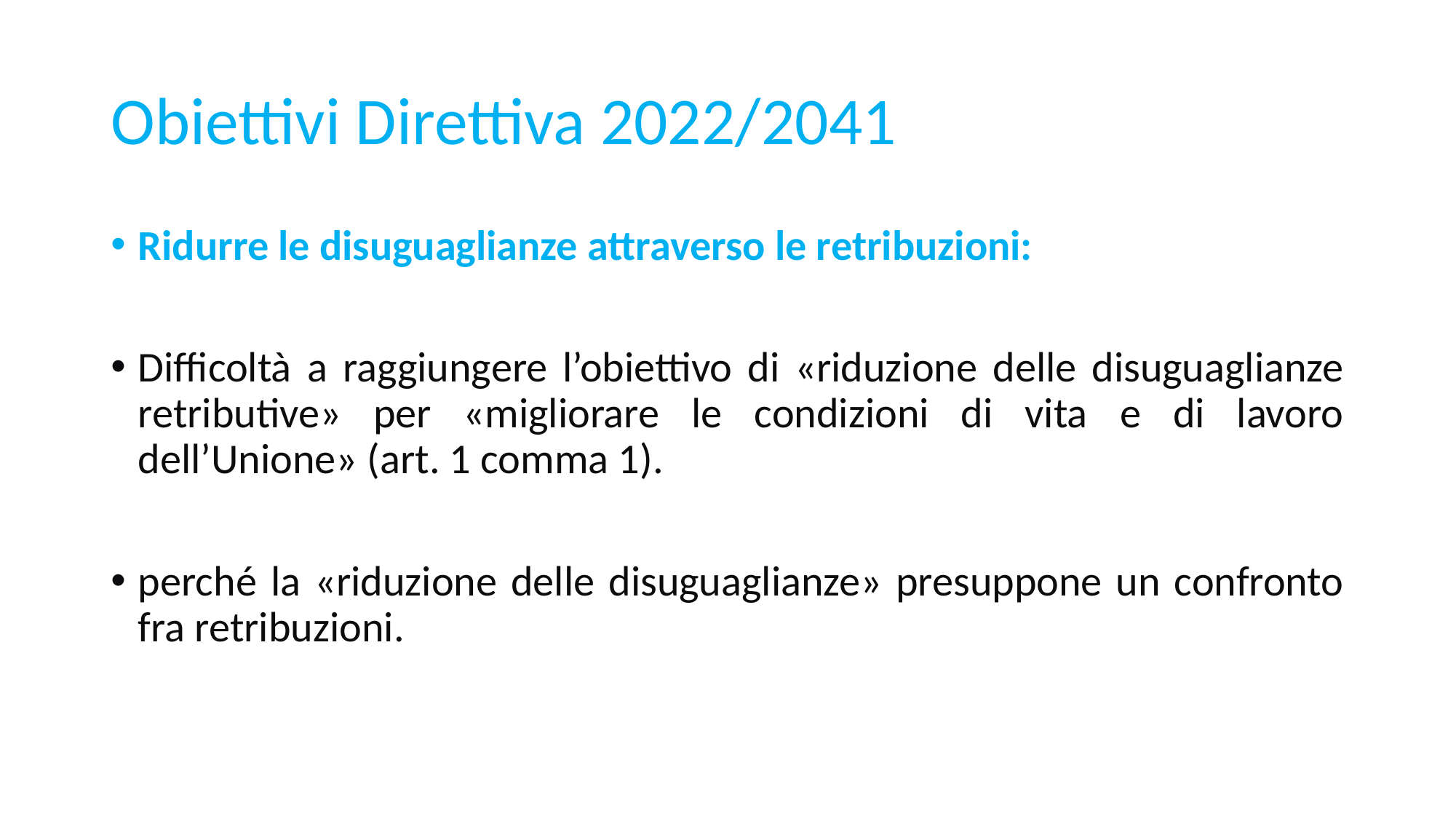

# Obiettivi Direttiva 2022/2041
Ridurre le disuguaglianze attraverso le retribuzioni:

Difficoltà a raggiungere l’obiettivo di «riduzione delle disuguaglianze retributive» per «migliorare le condizioni di vita e di lavoro dell’Unione» (art. 1 comma 1).

perché la «riduzione delle disuguaglianze» presuppone un confronto fra retribuzioni.